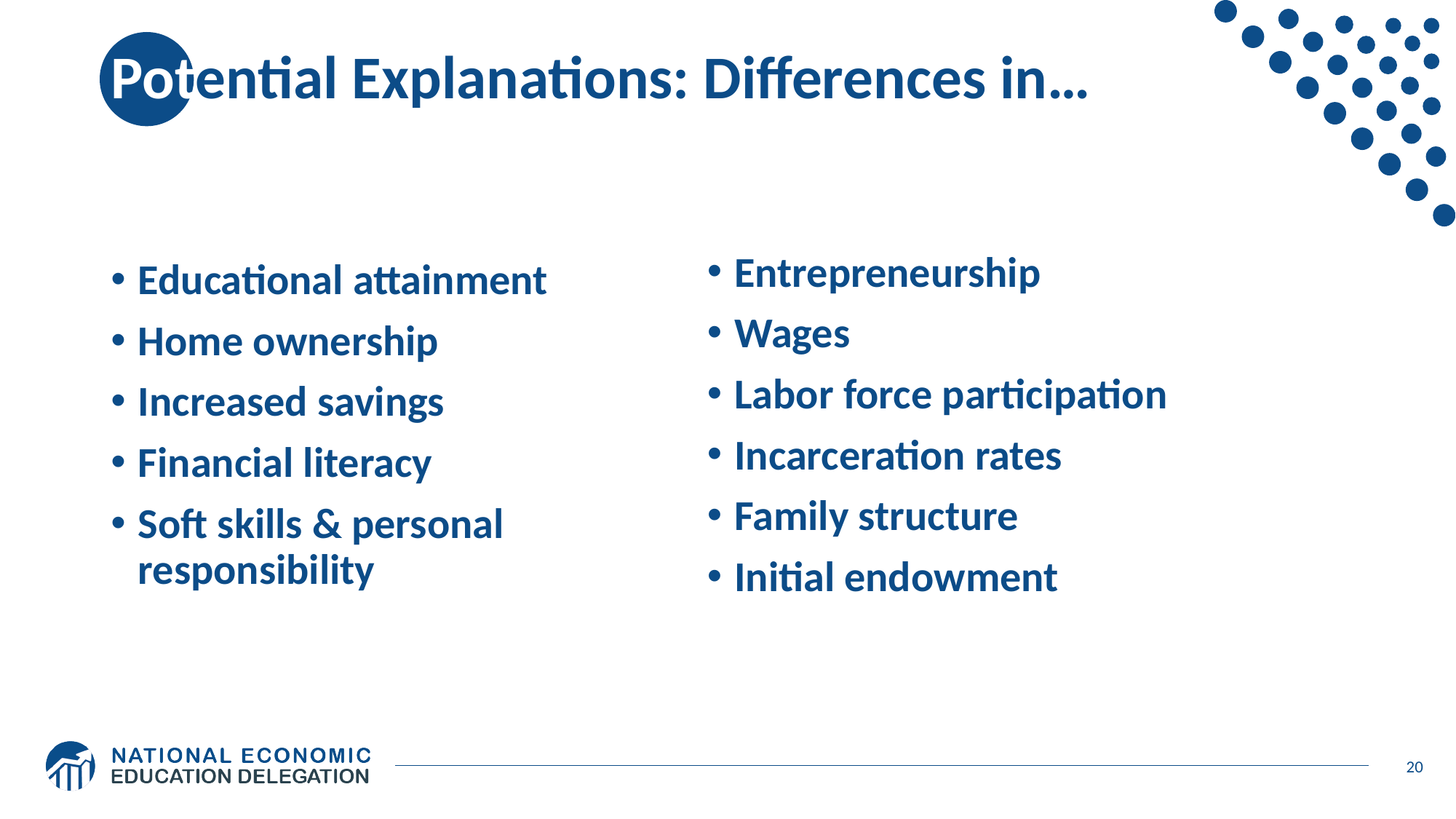

# Potential Explanations: Differences in…
Educational attainment
Home ownership
Increased savings
Financial literacy
Soft skills & personal responsibility
Entrepreneurship
Wages
Labor force participation
Incarceration rates
Family structure
Initial endowment
20